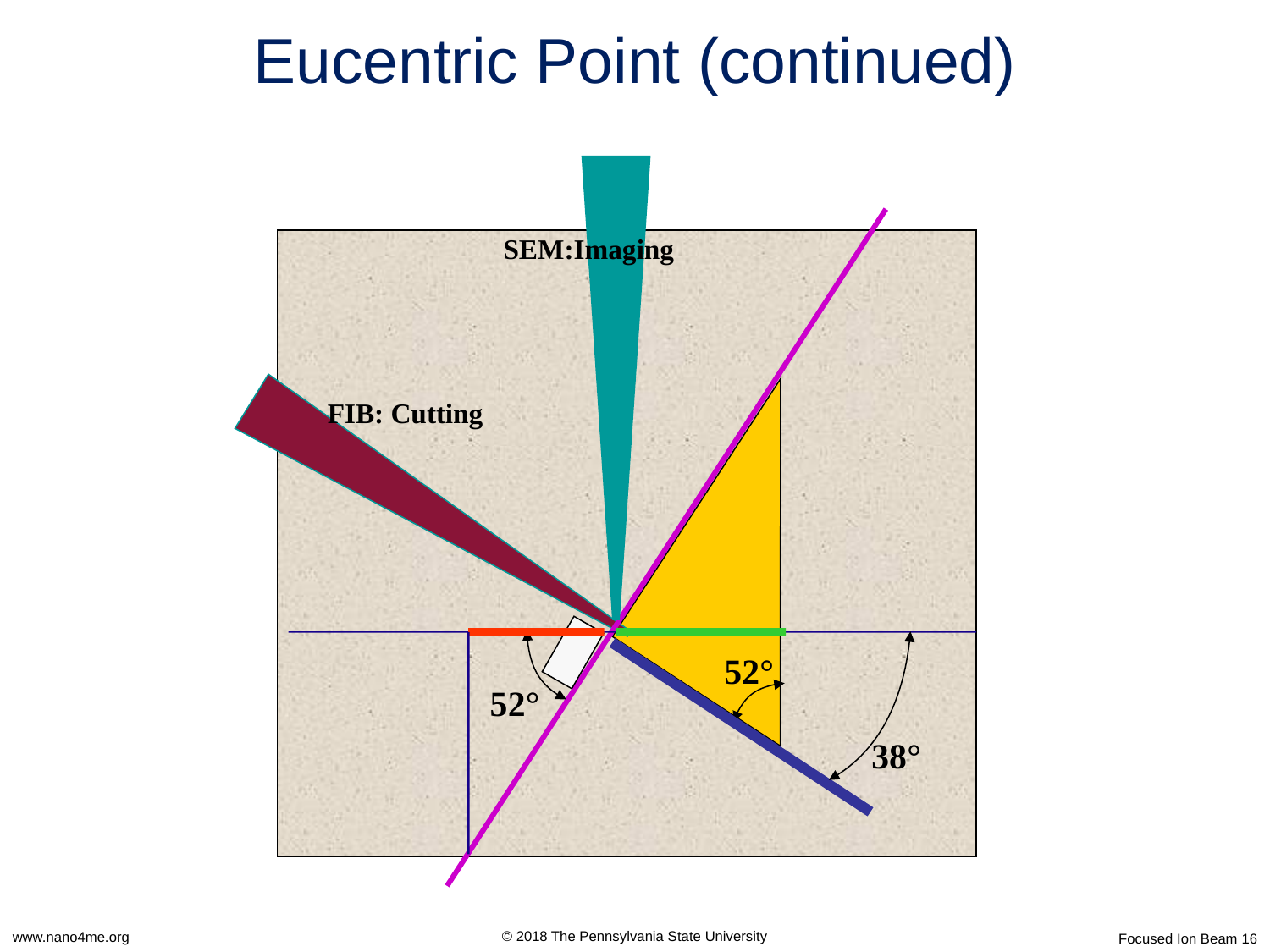

Eucentric Point (continued)

SEM:Imaging

FIB: Cutting

52°
52°

38°